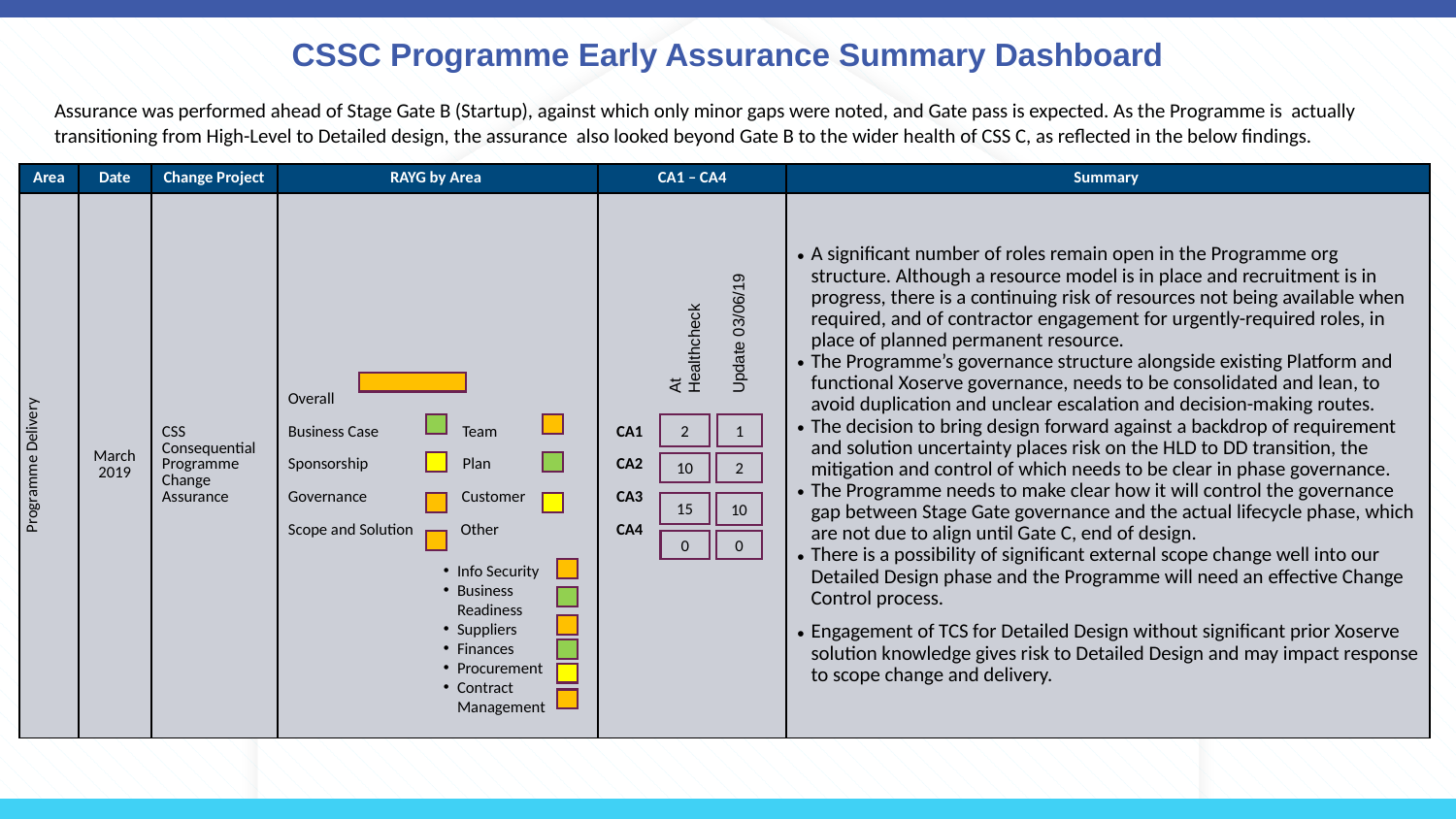

# CSSC Programme Early Assurance Summary Dashboard
Assurance was performed ahead of Stage Gate B (Startup), against which only minor gaps were noted, and Gate pass is expected. As the Programme is  actually transitioning from High-Level to Detailed design, the assurance  also looked beyond Gate B to the wider health of CSS C, as reflected in the below findings.
| Area | Date | Change Project | RAYG by Area | CA1 – CA4 | Summary |
| --- | --- | --- | --- | --- | --- |
| Programme Delivery | March 2019 | CSS Consequential Programme Change Assurance | Overall Business Case Team Sponsorship Plan Governance Customer Scope and Solution Other | CA1 CA2 CA3 CA4 | A significant number of roles remain open in the Programme org structure. Although a resource model is in place and recruitment is in progress, there is a continuing risk of resources not being available when required, and of contractor engagement for urgently-required roles, in place of planned permanent resource. The Programme’s governance structure alongside existing Platform and functional Xoserve governance, needs to be consolidated and lean, to avoid duplication and unclear escalation and decision-making routes. The decision to bring design forward against a backdrop of requirement and solution uncertainty places risk on the HLD to DD transition, the mitigation and control of which needs to be clear in phase governance. The Programme needs to make clear how it will control the governance gap between Stage Gate governance and the actual lifecycle phase, which are not due to align until Gate C, end of design. There is a possibility of significant external scope change well into our Detailed Design phase and the Programme will need an effective Change Control process. Engagement of TCS for Detailed Design without significant prior Xoserve solution knowledge gives risk to Detailed Design and may impact response to scope change and delivery. |
Update 03/06/19
At Healthcheck

2
1
10
2
15
10
0
0
Info Security
Business Readiness
Suppliers
Finances
Procurement
Contract Management